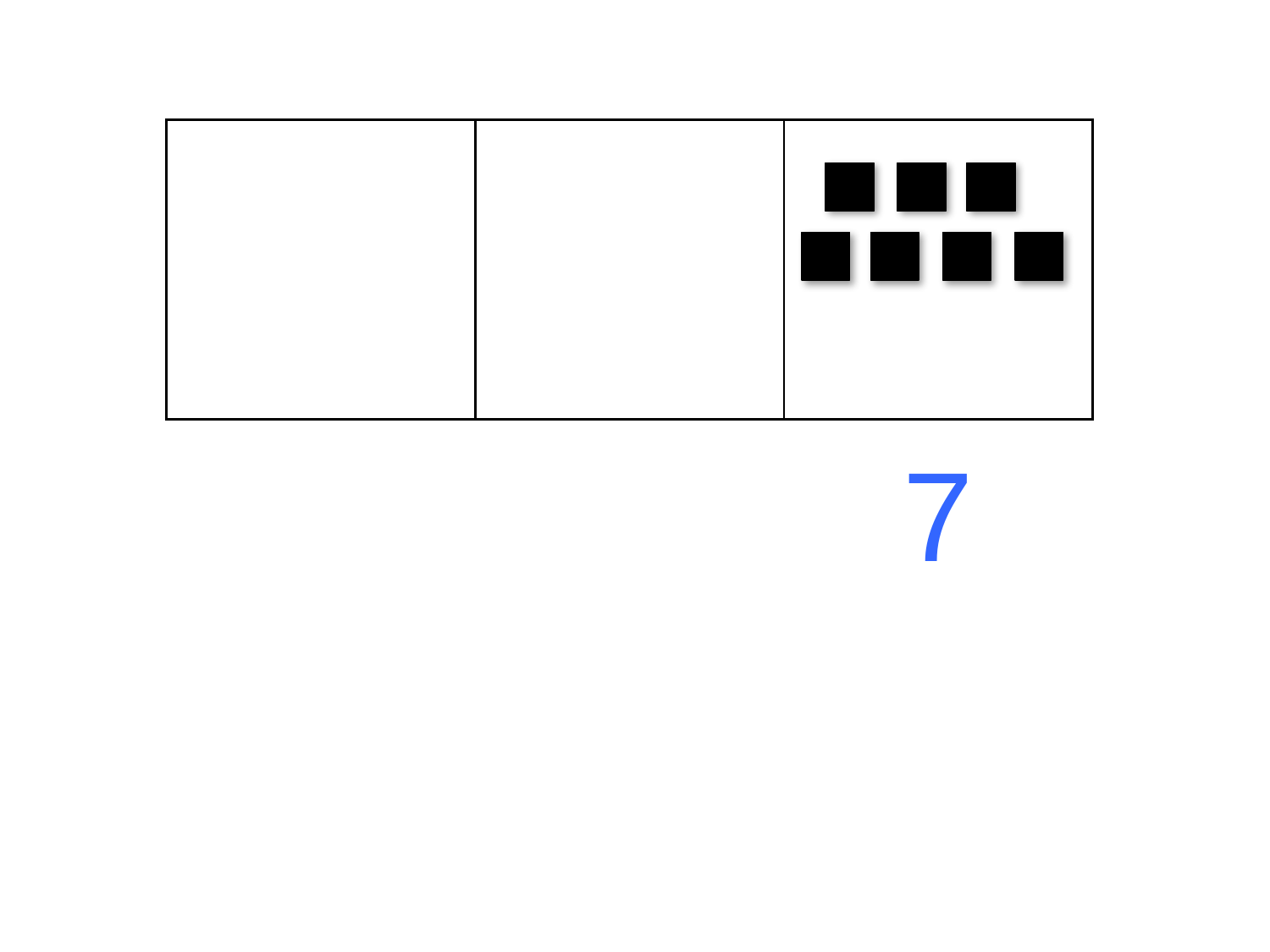

|  |  |  |
| --- | --- | --- |

|  |  | 7 |
| --- | --- | --- |